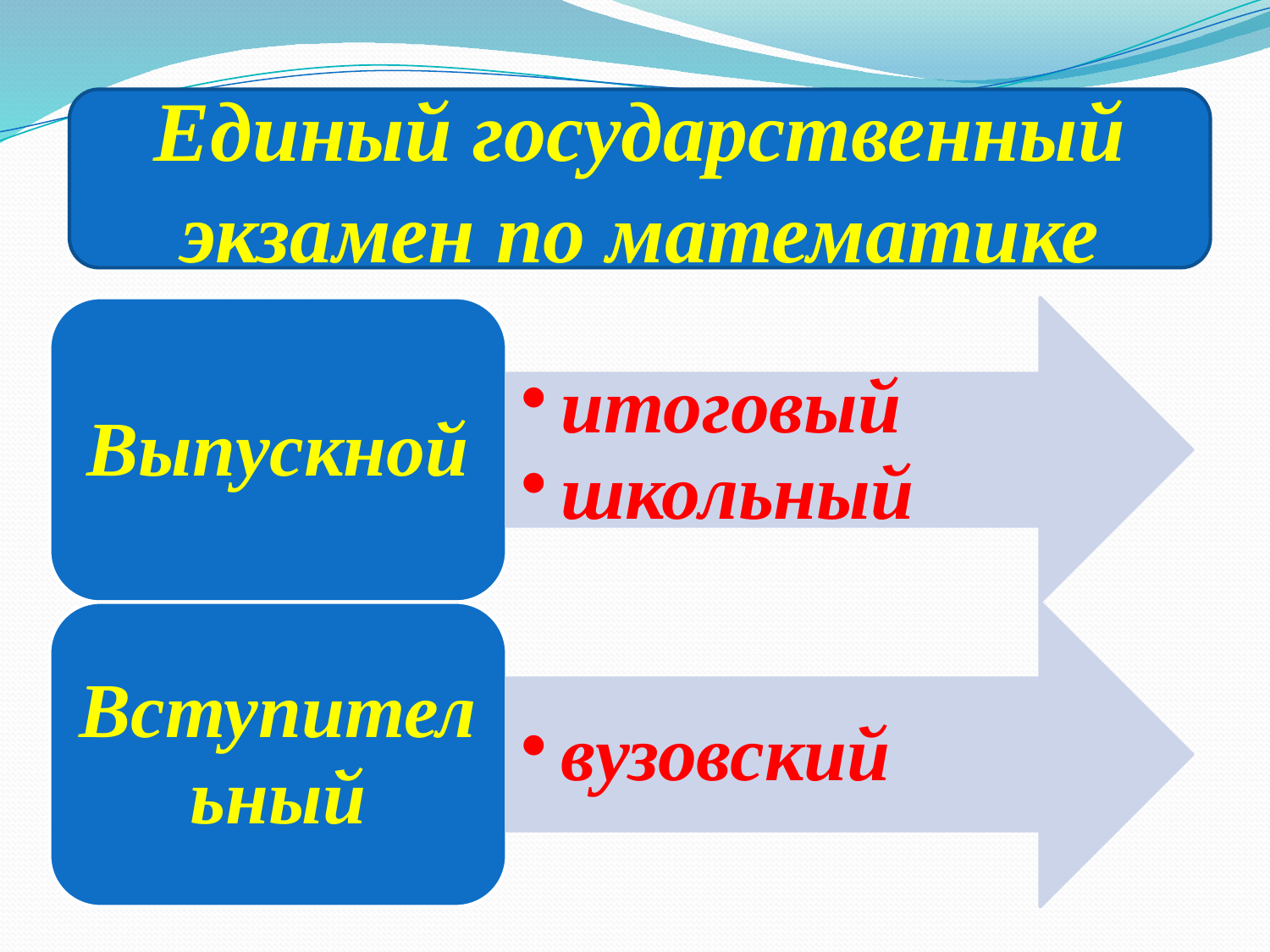

Единый государственный экзамен по математике
#
Выпускной
вузовский
школьный
итоговый